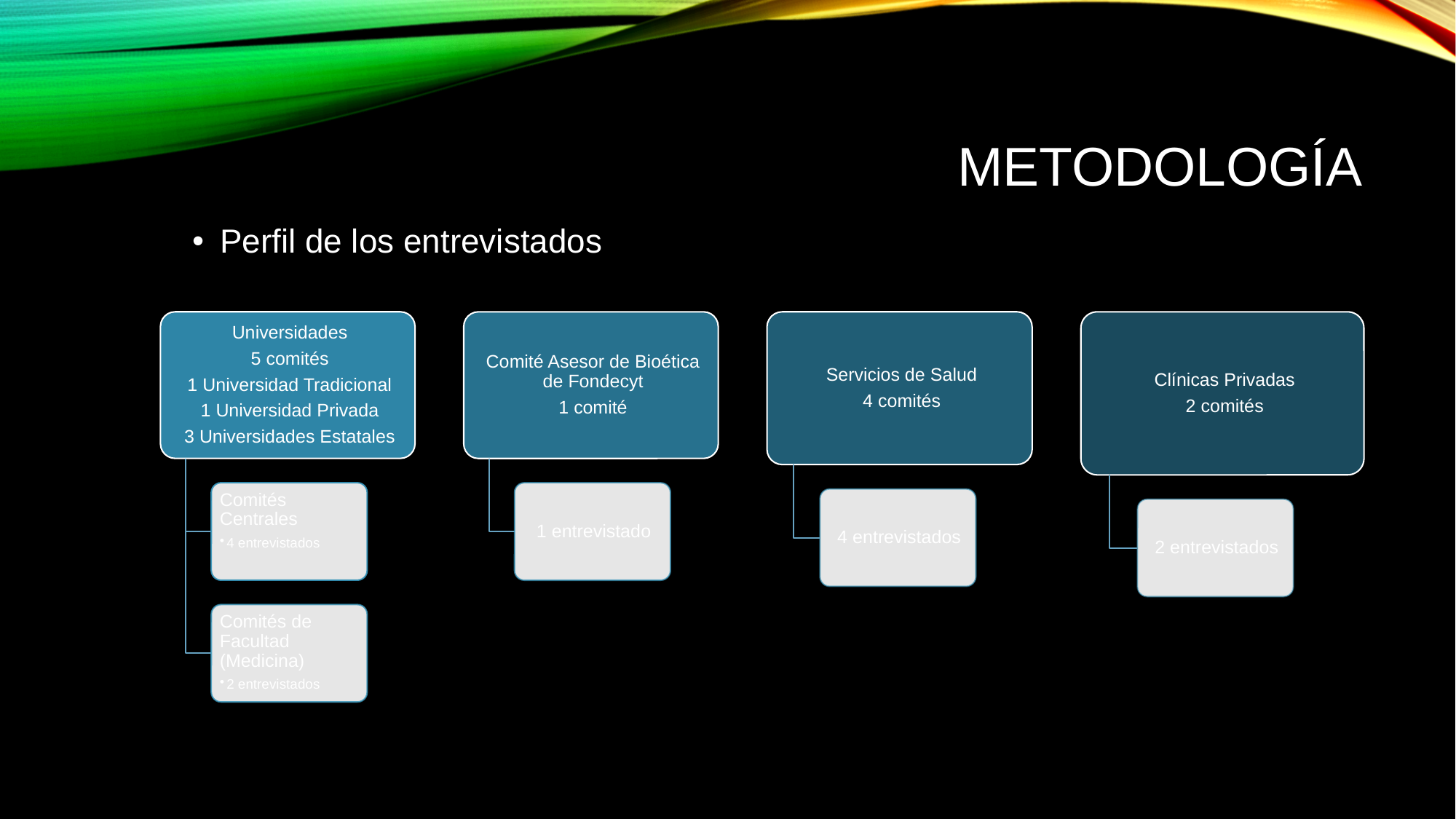

# Metodología
Universidades
5 comités
1 Universidad Tradicional
1 Universidad Privada
3 Universidades Estatales
Comités Centrales
4 entrevistados
Comités de Facultad (Medicina)
2 entrevistados
Comité Asesor de Bioética de Fondecyt
1 comité
1 entrevistado
Servicios de Salud
4 comités
4 entrevistados
Clínicas Privadas
2 comités
2 entrevistados
Perfil de los entrevistados